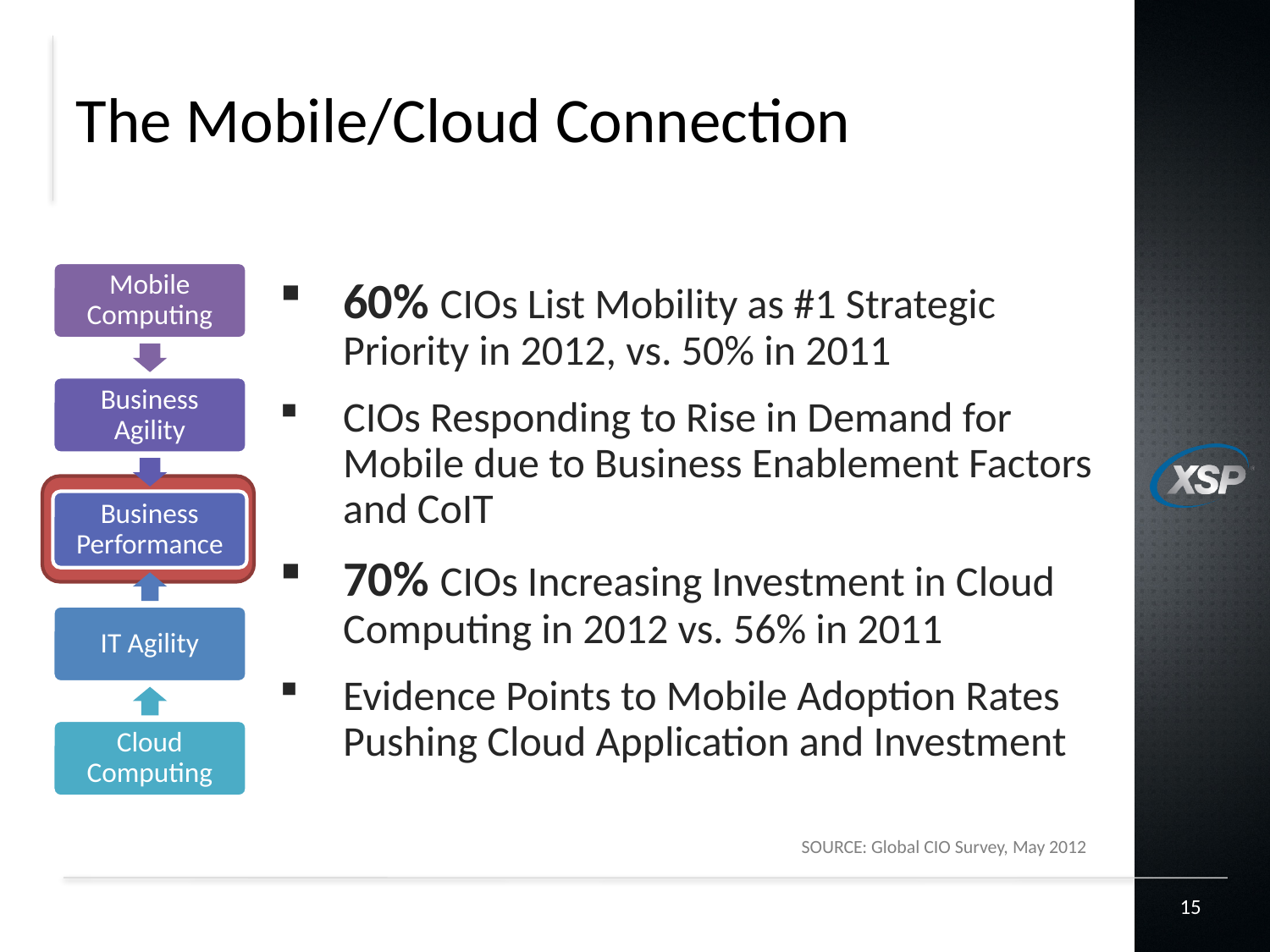

# The Mobile/Cloud Connection
Mobile Computing

Business Agility

Business Performance

IT Agility

Cloud Computing
60% CIOs List Mobility as #1 Strategic Priority in 2012, vs. 50% in 2011
CIOs Responding to Rise in Demand for Mobile due to Business Enablement Factors and CoIT
70% CIOs Increasing Investment in Cloud Computing in 2012 vs. 56% in 2011
Evidence Points to Mobile Adoption Rates Pushing Cloud Application and Investment

SOURCE: Global CIO Survey, May 2012